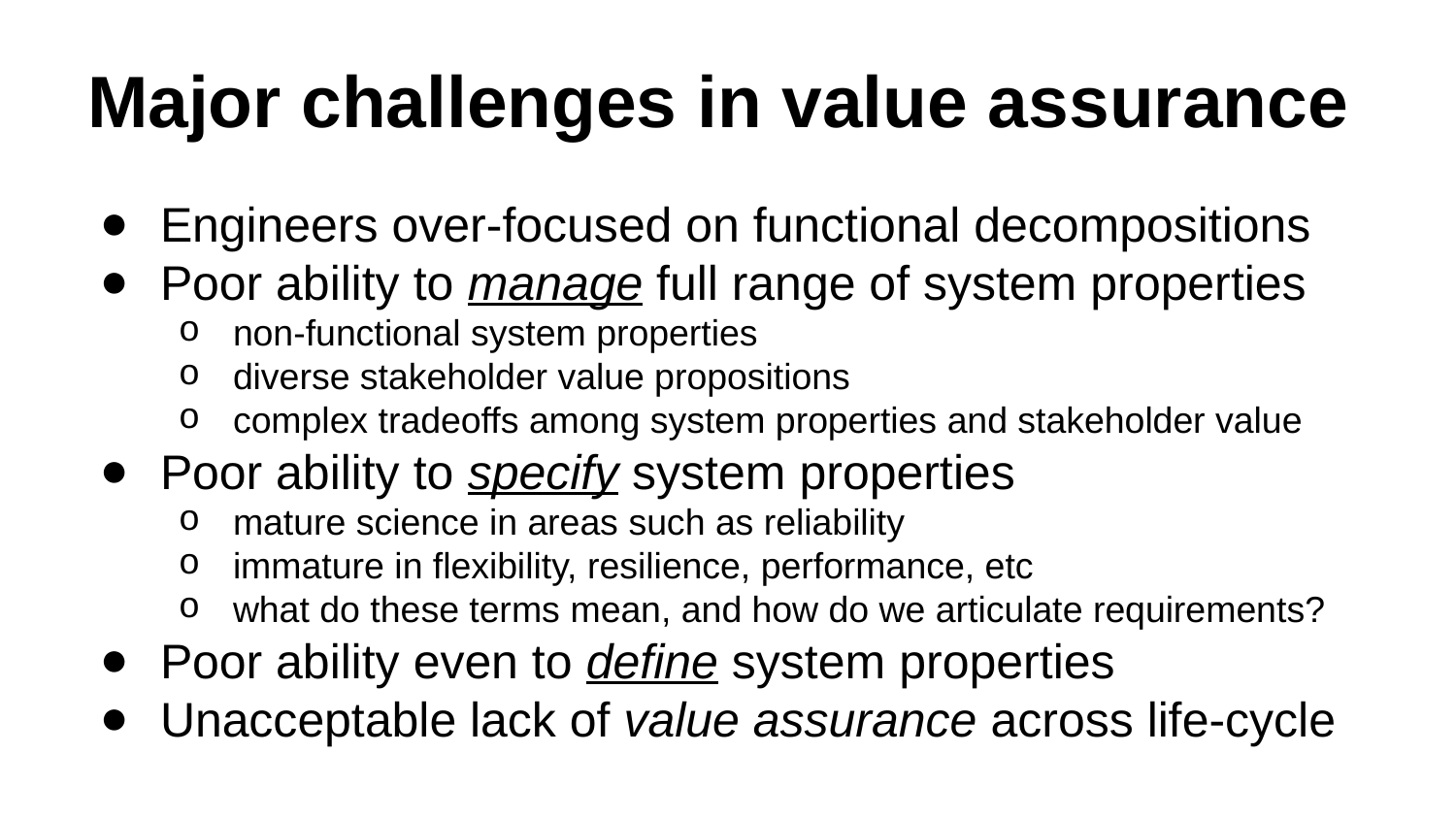

# Major challenges in value assurance
Engineers over-focused on functional decompositions
Poor ability to manage full range of system properties
non-functional system properties
diverse stakeholder value propositions
complex tradeoffs among system properties and stakeholder value
Poor ability to specify system properties
mature science in areas such as reliability
immature in flexibility, resilience, performance, etc
what do these terms mean, and how do we articulate requirements?
Poor ability even to define system properties
Unacceptable lack of value assurance across life-cycle